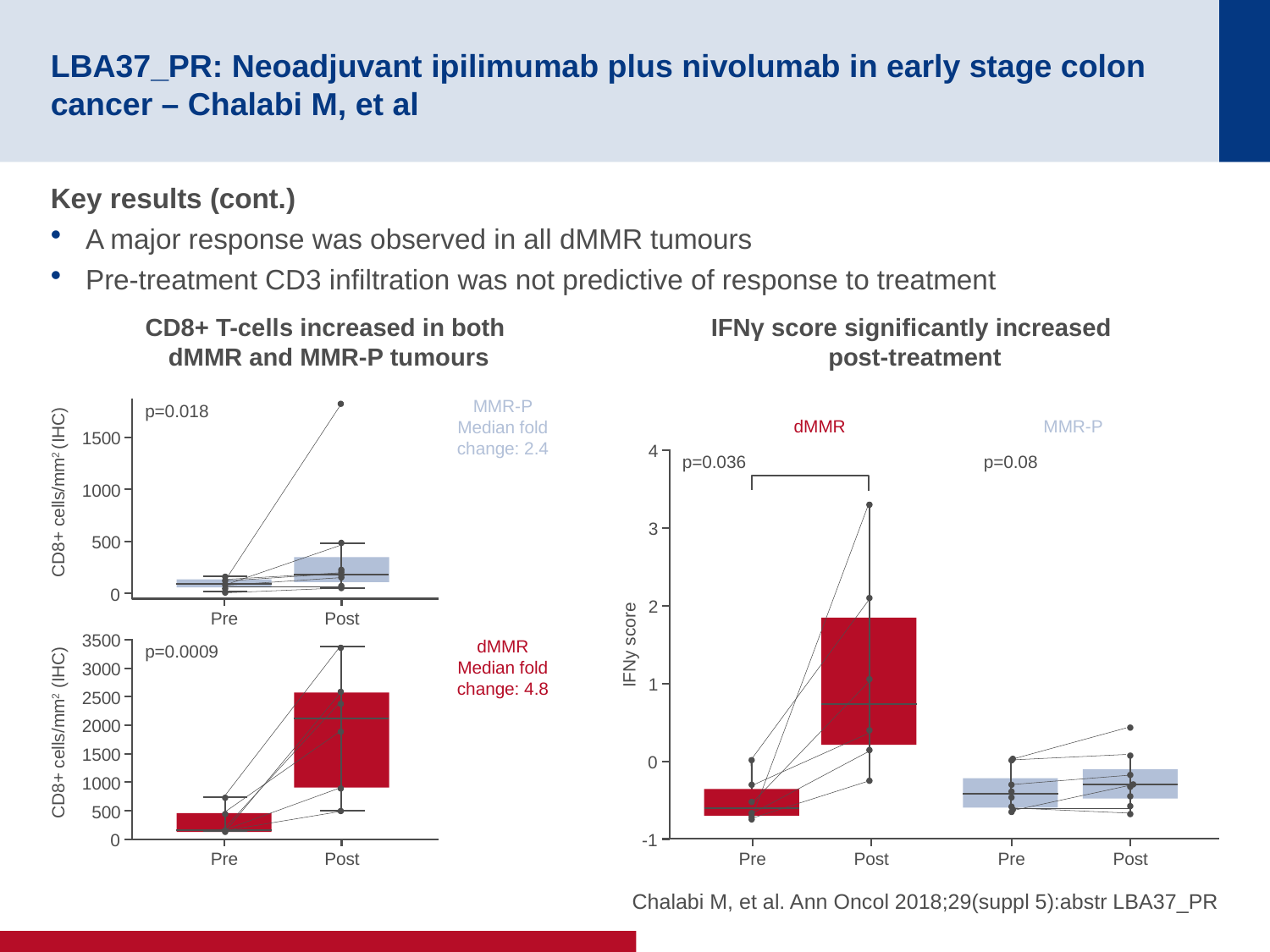

# LBA37_PR: Neoadjuvant ipilimumab plus nivolumab in early stage colon cancer – Chalabi M, et al
Key results (cont.)
A major response was observed in all dMMR tumours
Pre-treatment CD3 infiltration was not predictive of response to treatment
CD8+ T-cells increased in both
dMMR and MMR-P tumours
IFNγ score significantly increased
post-treatment
MMR-P
Median fold
change: 2.4

p=0.018

1500
1000
CD8+ cells/mm2 (IHC)
500

0

Pre
Post
dMMR
MMR-P
4

p=0.036
p=0.08

3

2

IFNy score
1

0

-1
Pre
Post
Pre
Post
3500
dMMR
Median fold
change: 4.8

p=0.0009

3000
2500

2000
CD8+ cells/mm2 (IHC)

1500
1000

500

0
Pre
Post
Chalabi M, et al. Ann Oncol 2018;29(suppl 5):abstr LBA37_PR